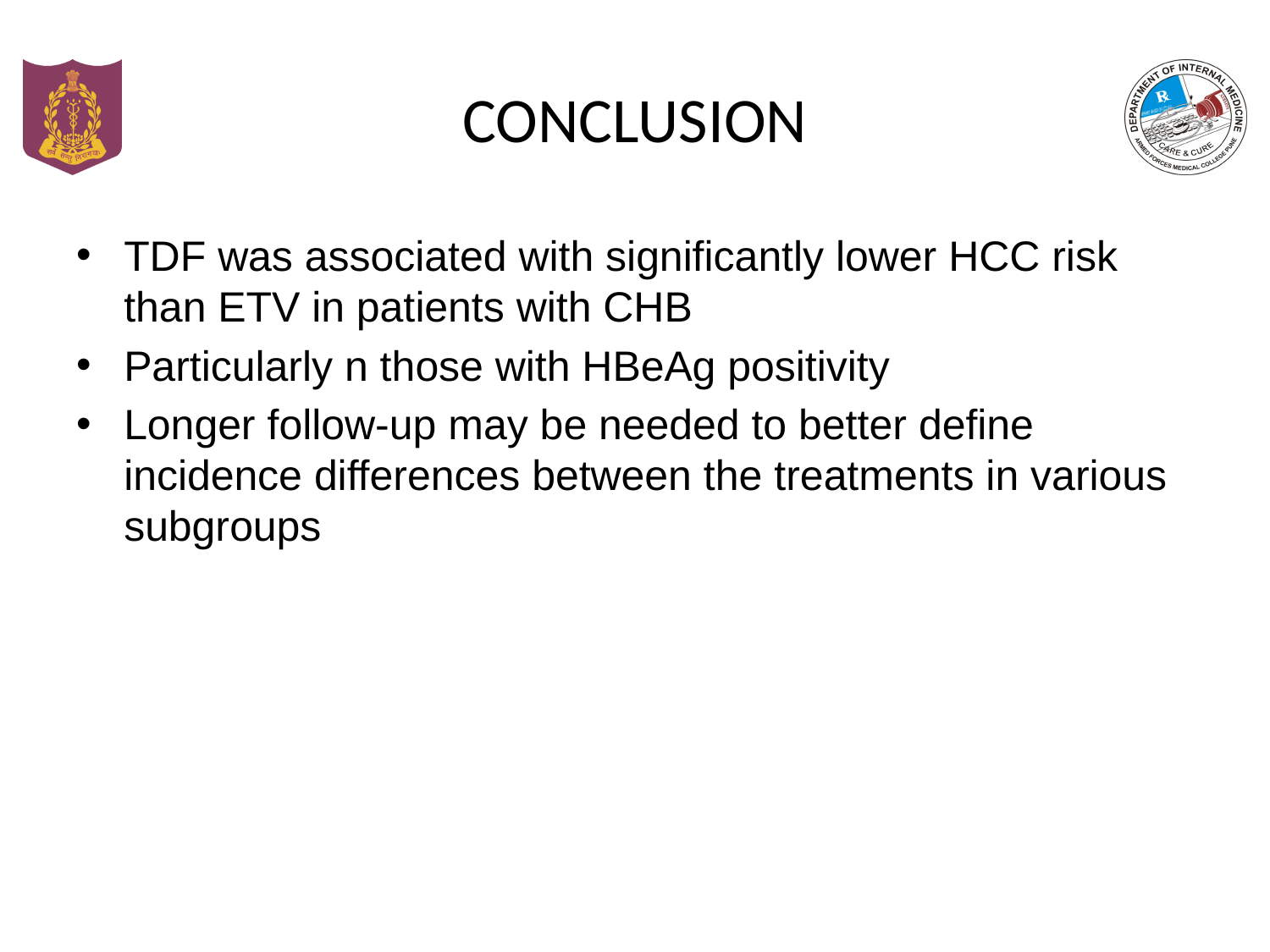

# CONCLUSION
TDF was associated with significantly lower HCC risk than ETV in patients with CHB
Particularly n those with HBeAg positivity
Longer follow-up may be needed to better define incidence differences between the treatments in various subgroups
27